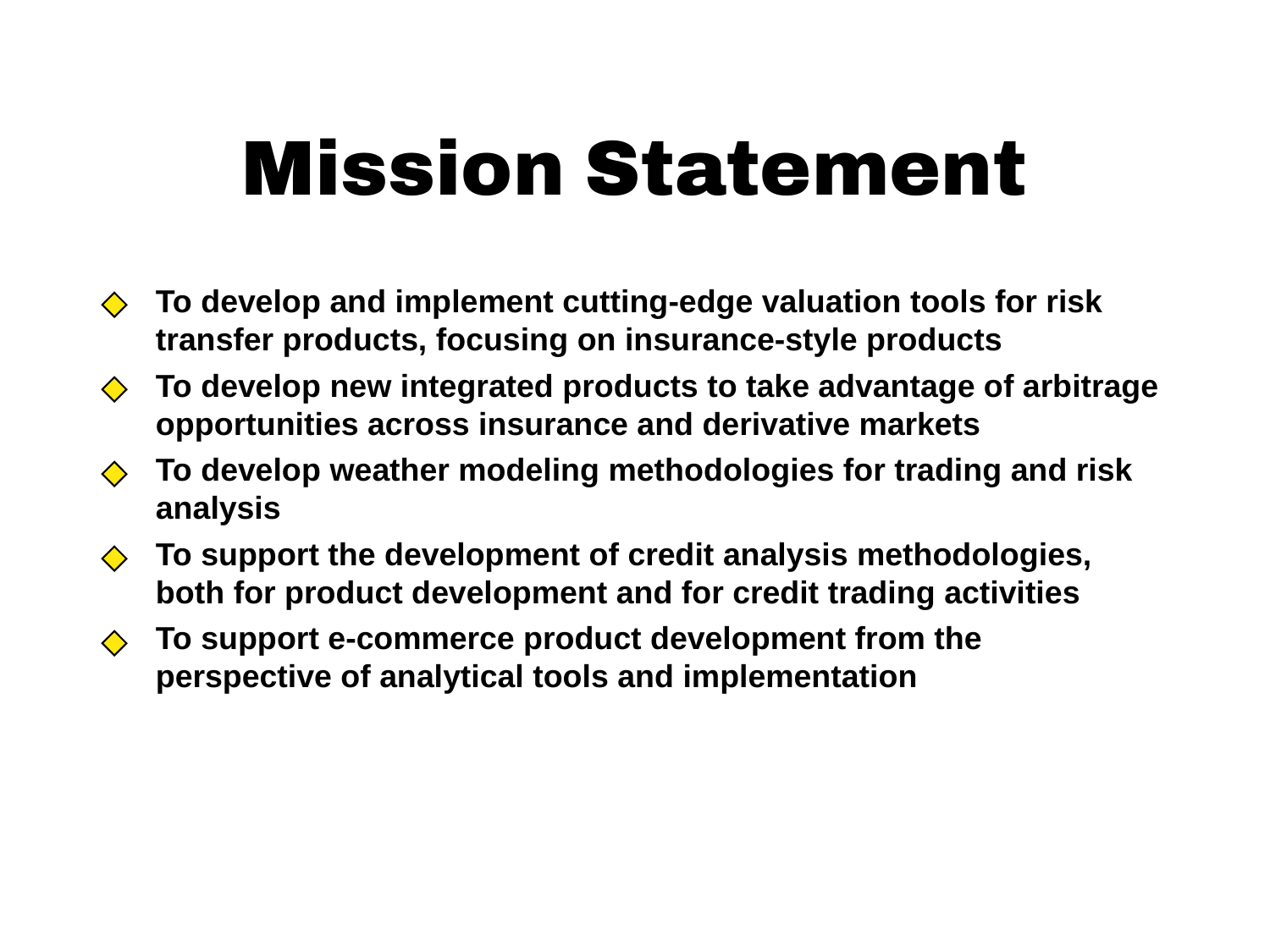

# Mission Statement
To develop and implement cutting-edge valuation tools for risk transfer products, focusing on insurance-style products
To develop new integrated products to take advantage of arbitrage opportunities across insurance and derivative markets
To develop weather modeling methodologies for trading and risk analysis
To support the development of credit analysis methodologies, both for product development and for credit trading activities
To support e-commerce product development from the perspective of analytical tools and implementation